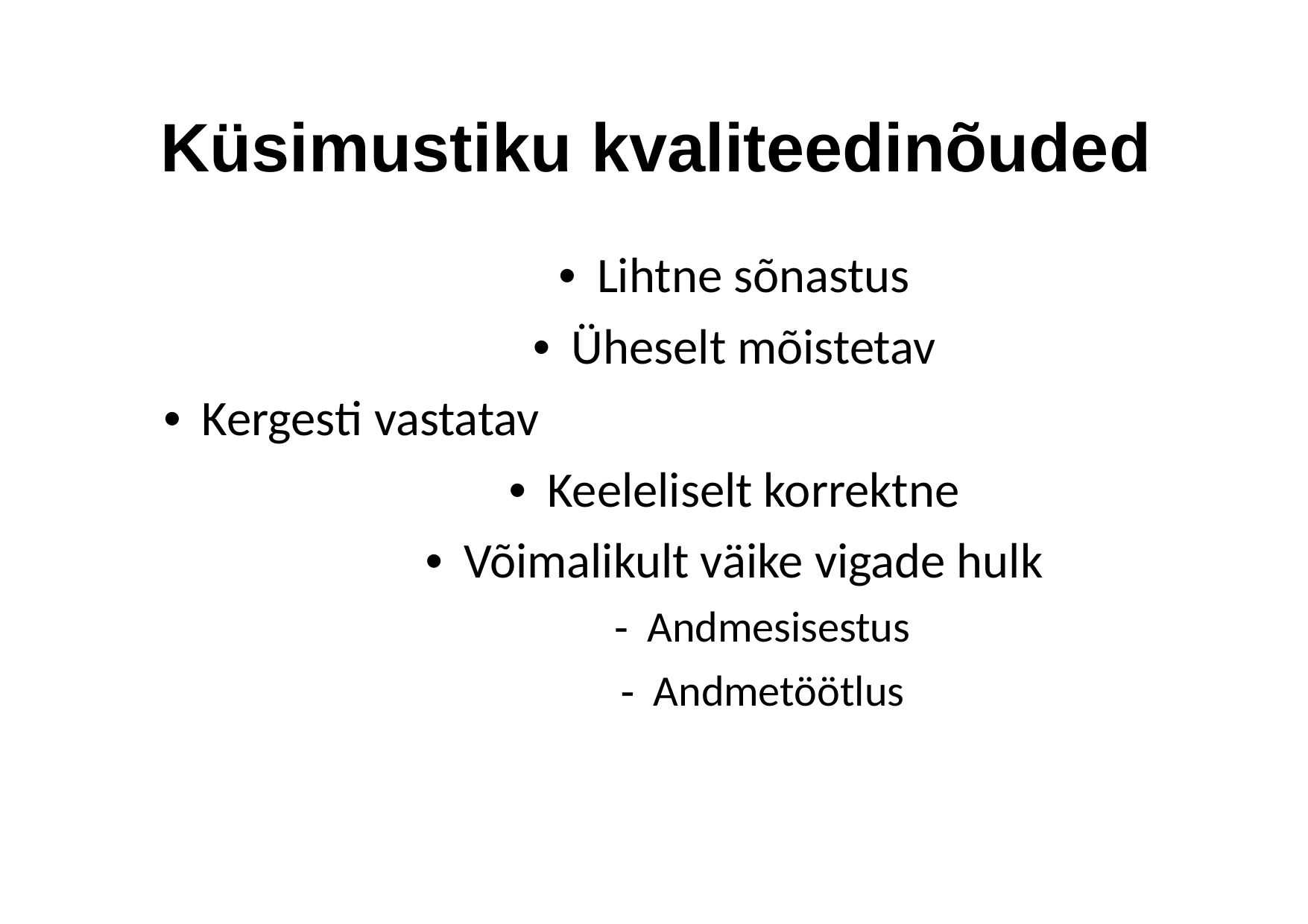

Küsimustiku kvaliteedinõuded

•  Lihtne sõnastus

•  Üheselt mõistetav

•  Kergesti vastatav

•  Keeleliselt korrektne

•  Võimalikult väike vigade hulk

-  Andmesisestus

-  Andmetöötlus